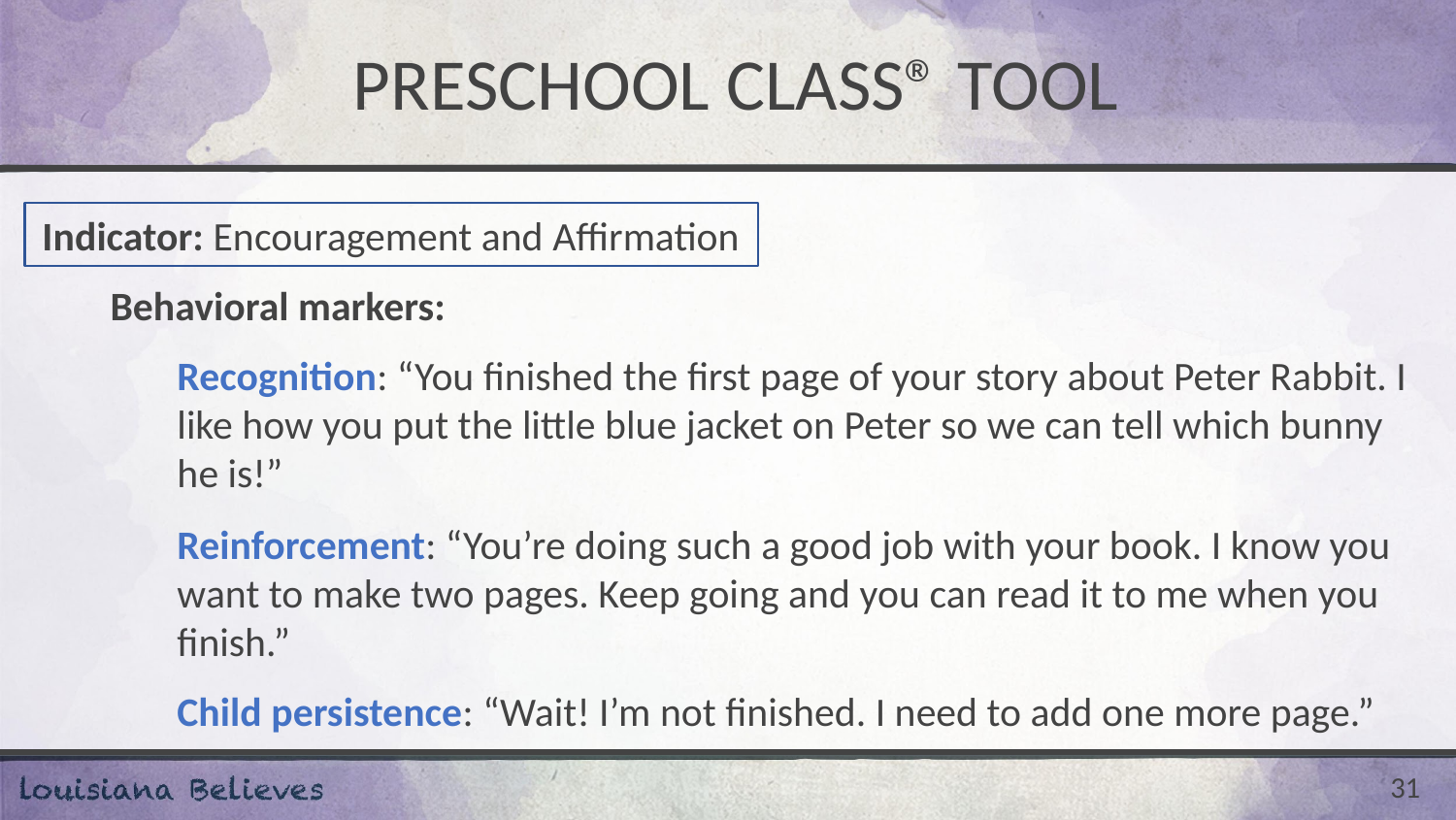

# PRESCHOOL class® tool
Indicator: Encouragement and Affirmation
Behavioral markers:
Recognition: “You finished the first page of your story about Peter Rabbit. I like how you put the little blue jacket on Peter so we can tell which bunny he is!”
Reinforcement: “You’re doing such a good job with your book. I know you want to make two pages. Keep going and you can read it to me when you finish.”
Child persistence: “Wait! I’m not finished. I need to add one more page.”